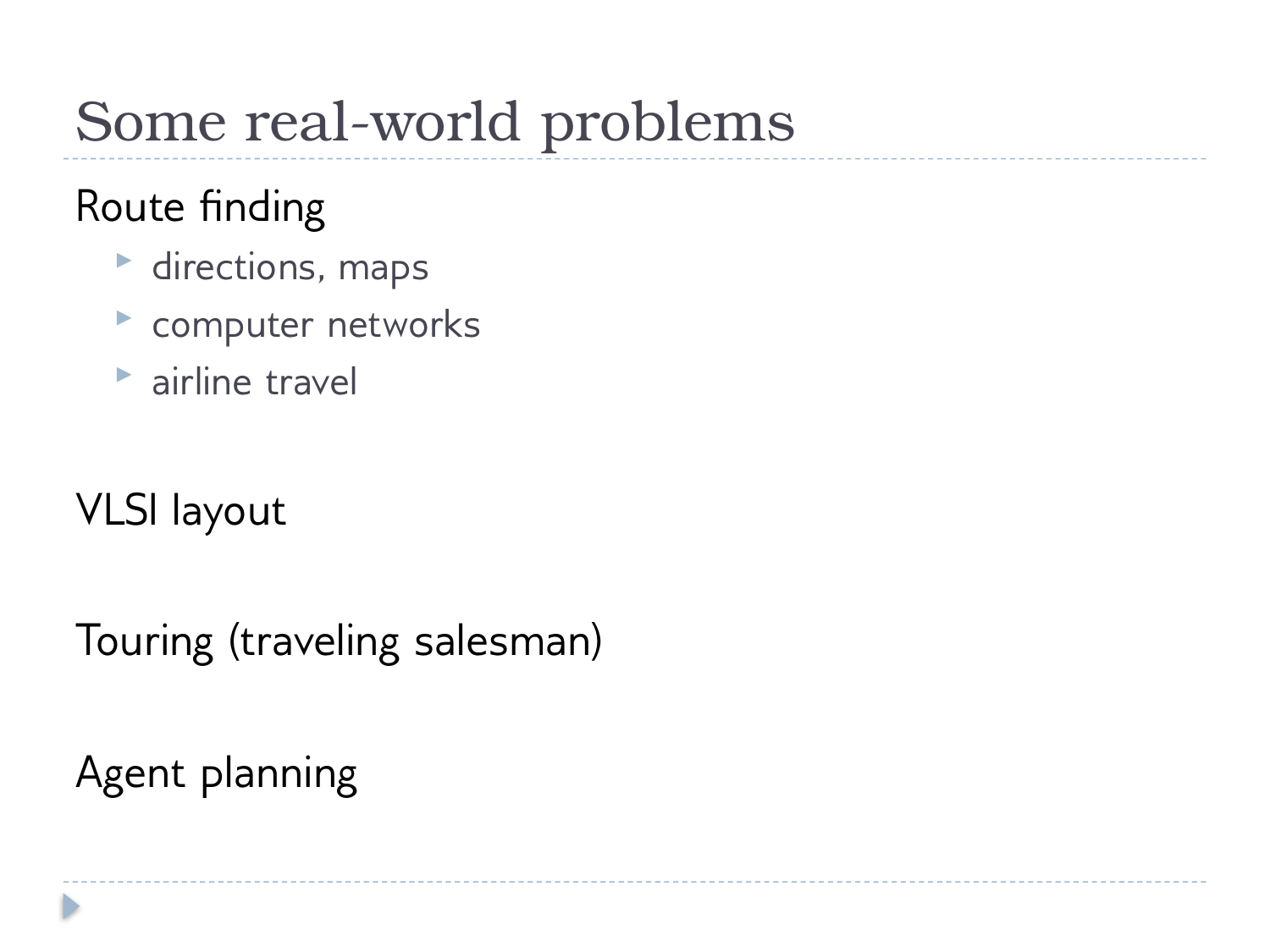

# Some real-world problems
Route finding
directions, maps
computer networks
airline travel

VLSI layout

Touring (traveling salesman)

Agent planning